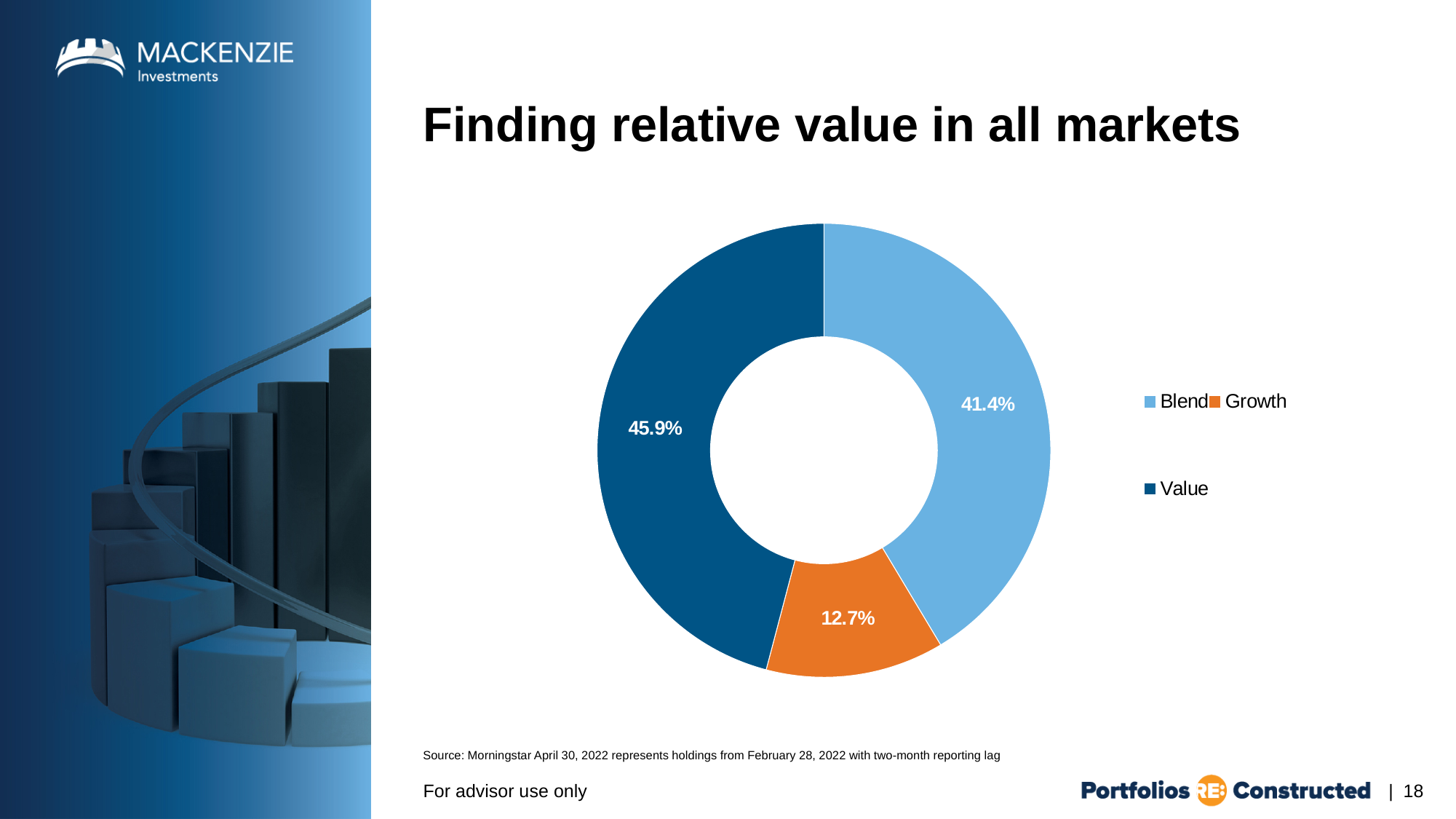

# Finding relative value in all markets

### Chart

| Category | Column1 |
|---|---|
| Blend | 0.414 |
| Growth | 0.127 |
| Value | 0.459 |
Source: Morningstar April 30, 2022 represents holdings from February 28, 2022 with two-month reporting lag